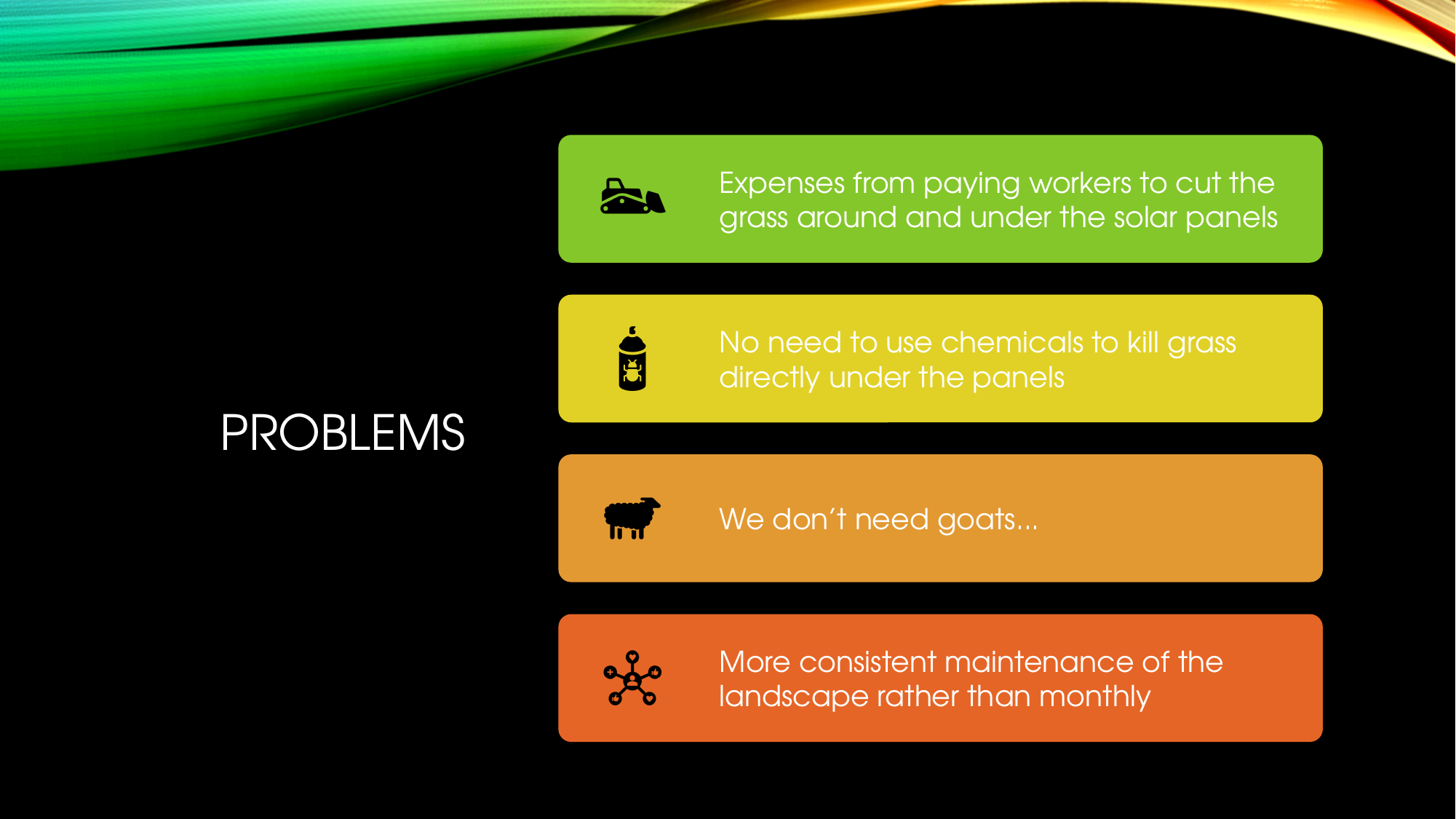

# Problems
Expenses from paying workers to cut the grass around and under the solar panels
No need to use chemicals to kill grass directly under the panels
We don’t need goats...
More consistent maintenance of the landscape rather than monthly